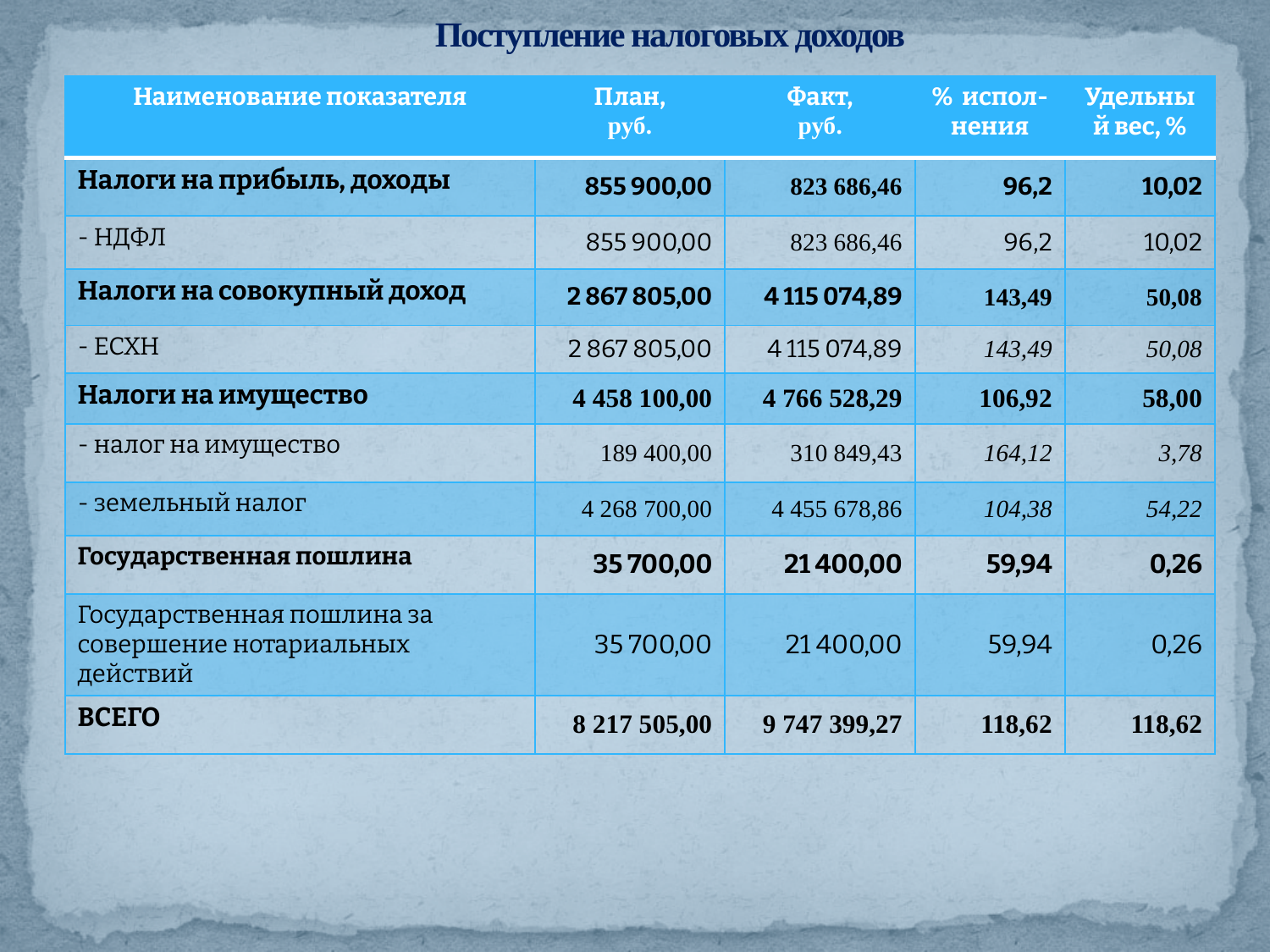

# Поступление налоговых доходов
| Наименование показателя | План, руб. | Факт, руб. | % испол-нения | Удельный вес, % |
| --- | --- | --- | --- | --- |
| Налоги на прибыль, доходы | 855 900,00 | 823 686,46 | 96,2 | 10,02 |
| - НДФЛ | 855 900,00 | 823 686,46 | 96,2 | 10,02 |
| Налоги на совокупный доход | 2 867 805,00 | 4 115 074,89 | 143,49 | 50,08 |
| - ЕСХН | 2 867 805,00 | 4 115 074,89 | 143,49 | 50,08 |
| Налоги на имущество | 4 458 100,00 | 4 766 528,29 | 106,92 | 58,00 |
| - налог на имущество | 189 400,00 | 310 849,43 | 164,12 | 3,78 |
| - земельный налог | 4 268 700,00 | 4 455 678,86 | 104,38 | 54,22 |
| Государственная пошлина | 35 700,00 | 21 400,00 | 59,94 | 0,26 |
| Государственная пошлина за совершение нотариальных действий | 35 700,00 | 21 400,00 | 59,94 | 0,26 |
| ВСЕГО | 8 217 505,00 | 9 747 399,27 | 118,62 | 118,62 |